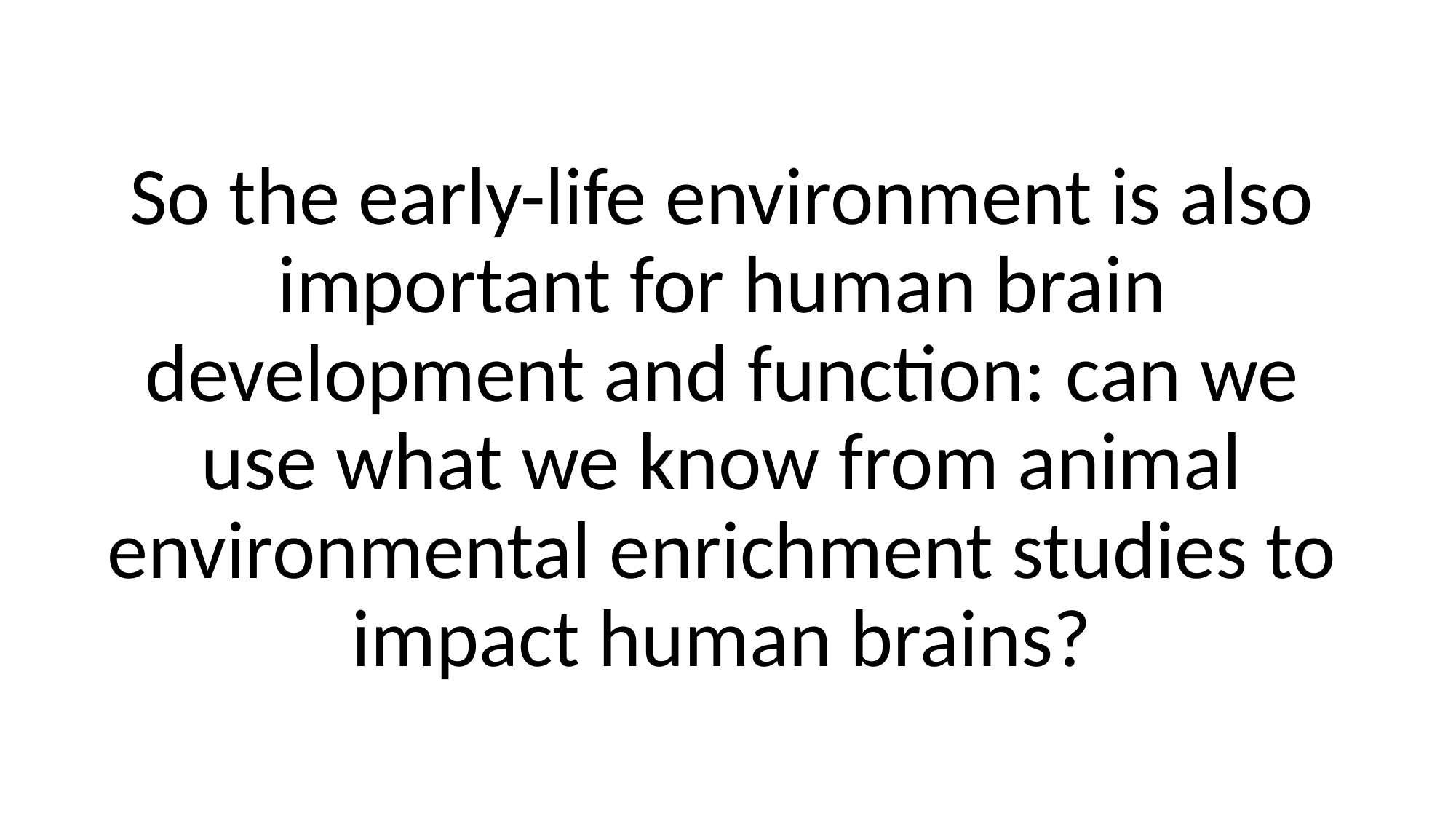

So the early-life environment is also important for human brain development and function: can we use what we know from animal environmental enrichment studies to impact human brains?